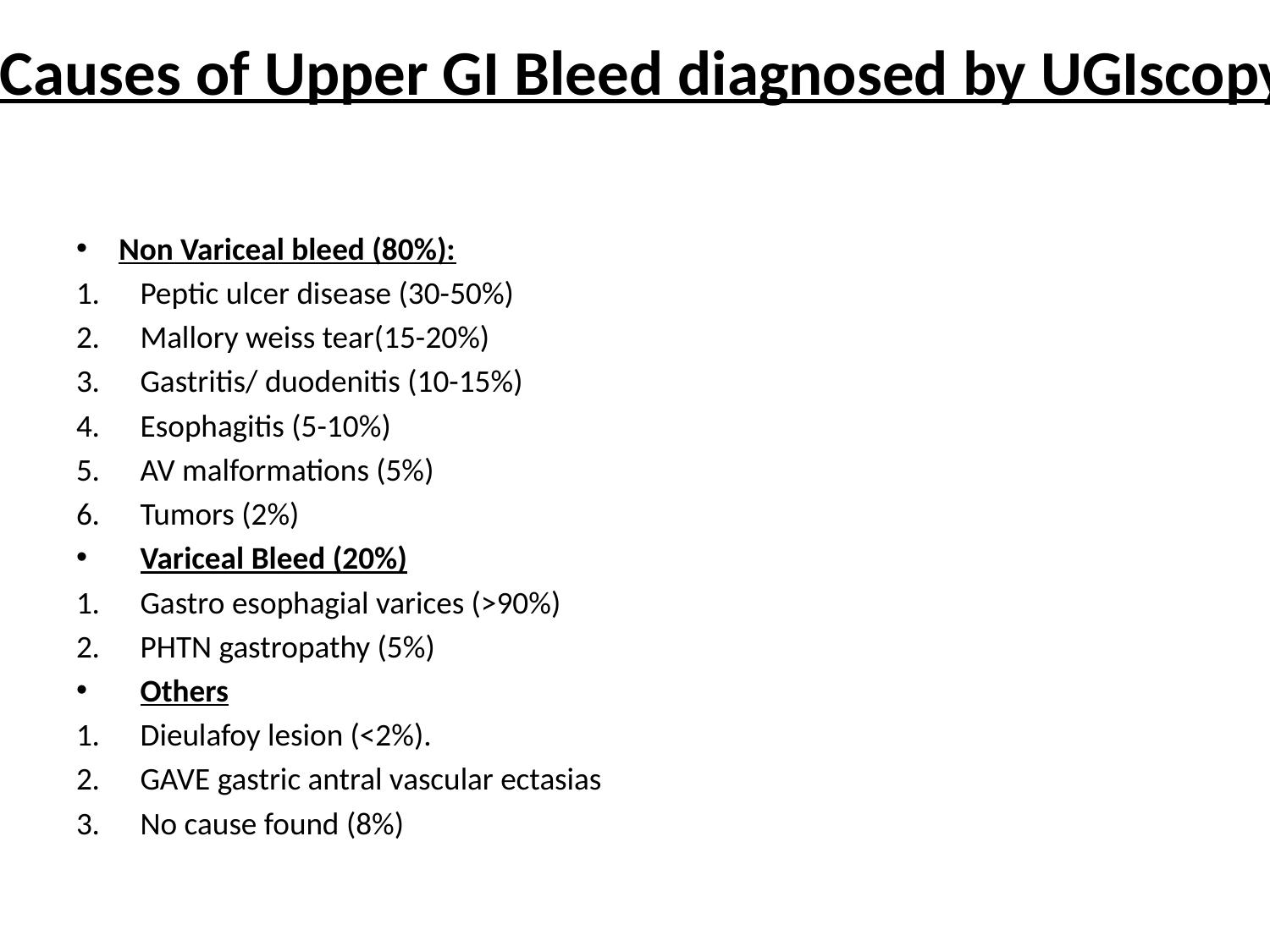

# Causes of Upper GI Bleed diagnosed by UGIscopy
Non Variceal bleed (80%):
Peptic ulcer disease (30-50%)
Mallory weiss tear(15-20%)
Gastritis/ duodenitis (10-15%)
Esophagitis (5-10%)
AV malformations (5%)
Tumors (2%)
Variceal Bleed (20%)
Gastro esophagial varices (>90%)
PHTN gastropathy (5%)
Others
Dieulafoy lesion (<2%).
GAVE gastric antral vascular ectasias
No cause found (8%)